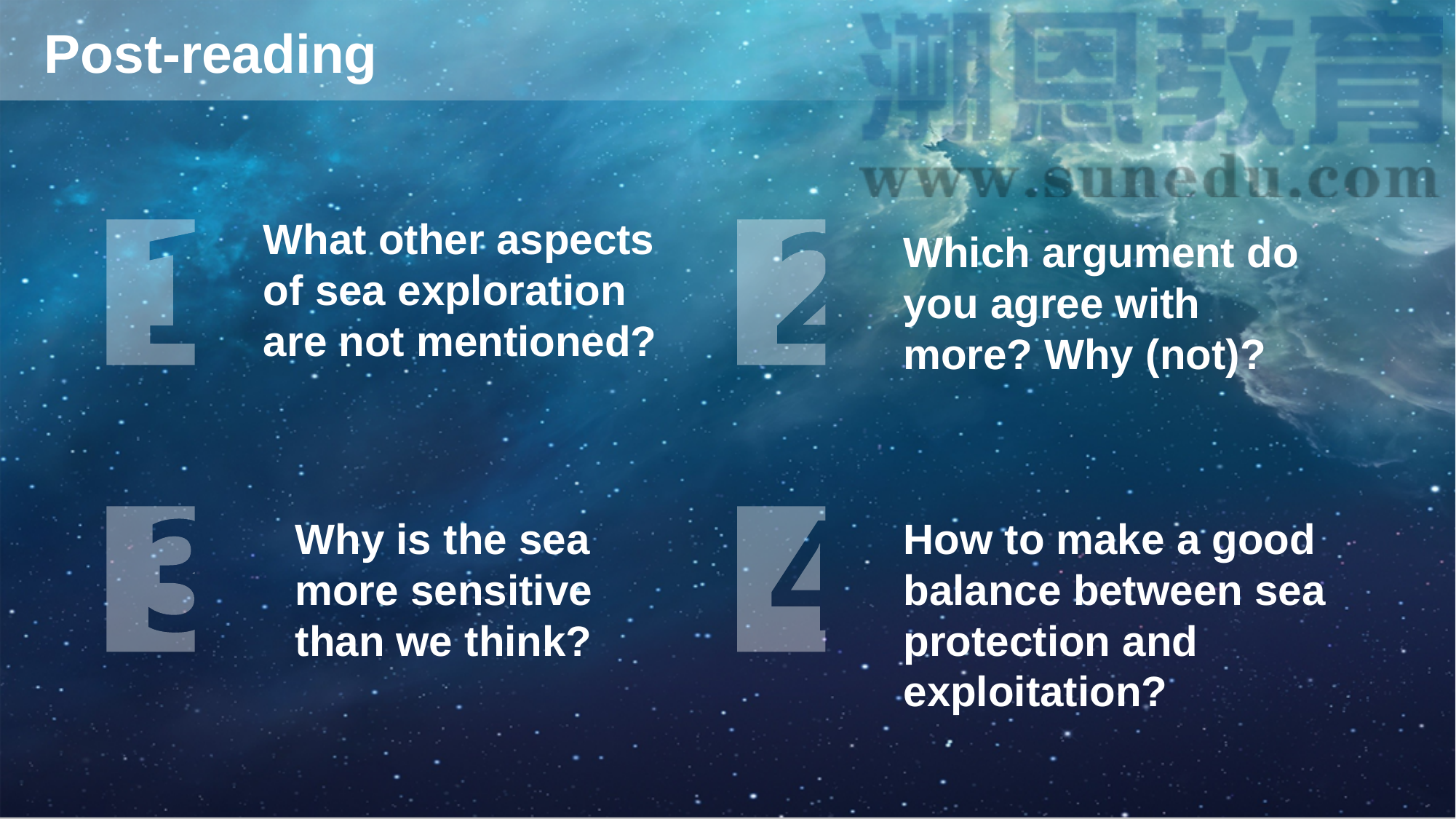

Post-reading
What other aspects of sea exploration are not mentioned?

Which argument do you agree with more? Why (not)?

Why is the sea more sensitive than we think?

How to make a good balance between sea protection and exploitation?